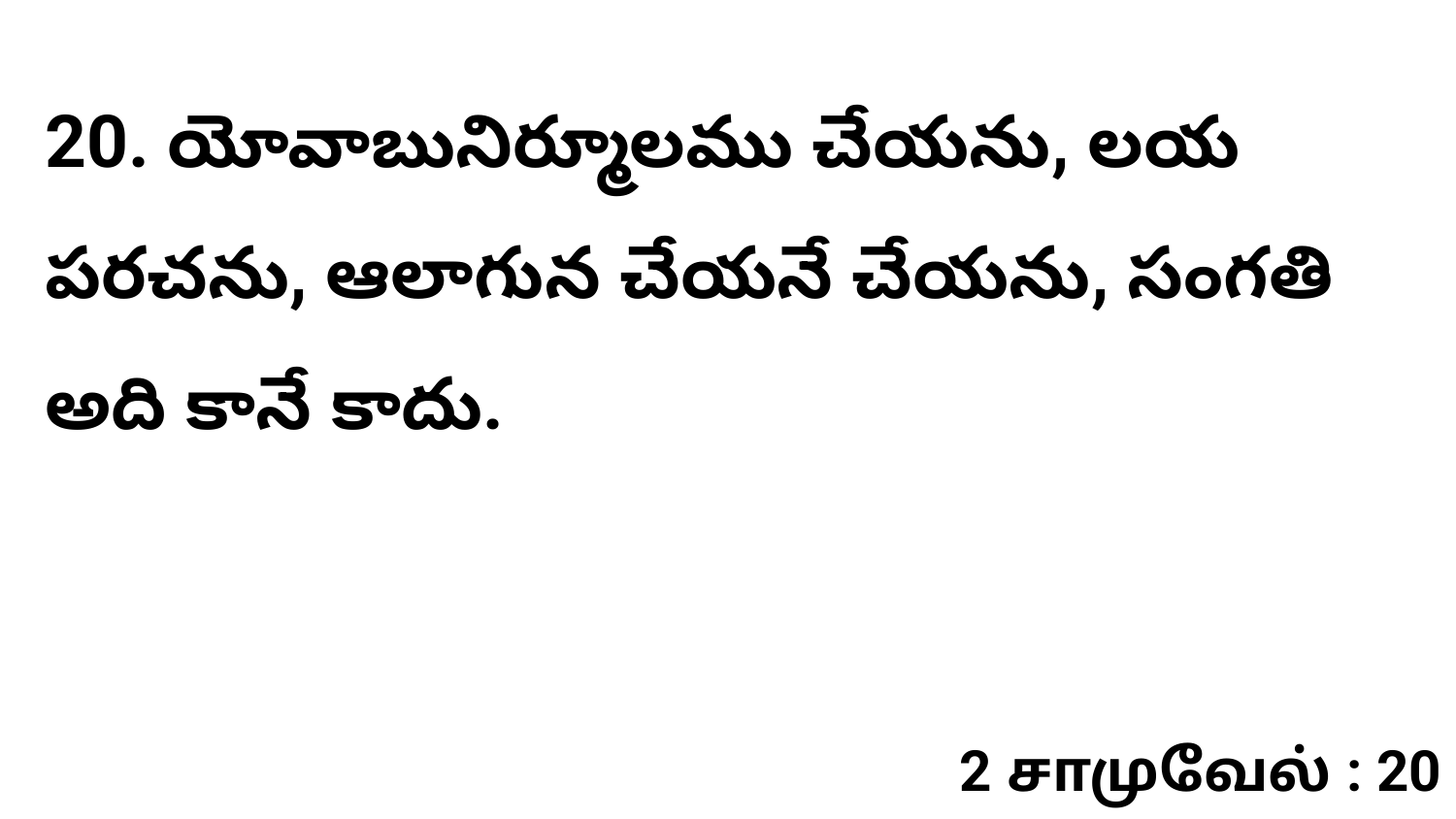

20. ​యోవాబునిర్మూలము చేయను, లయ పరచను, ఆలాగున చేయనే చేయను, సంగతి అది కానే కాదు.
2 சாமுவேல் : 20